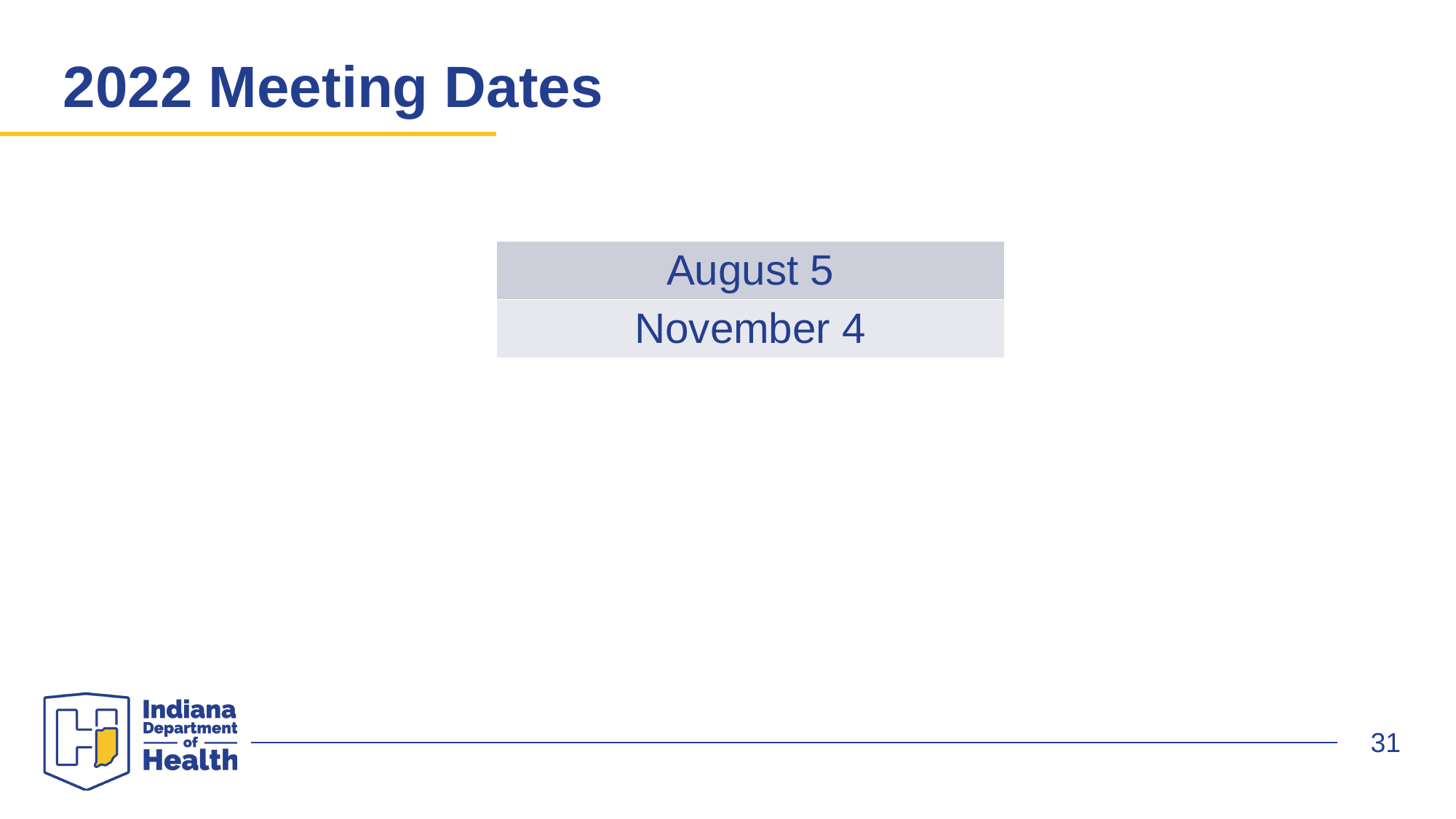

# 2022 Meeting Dates
| August 5 |
| --- |
| November 4 |
31